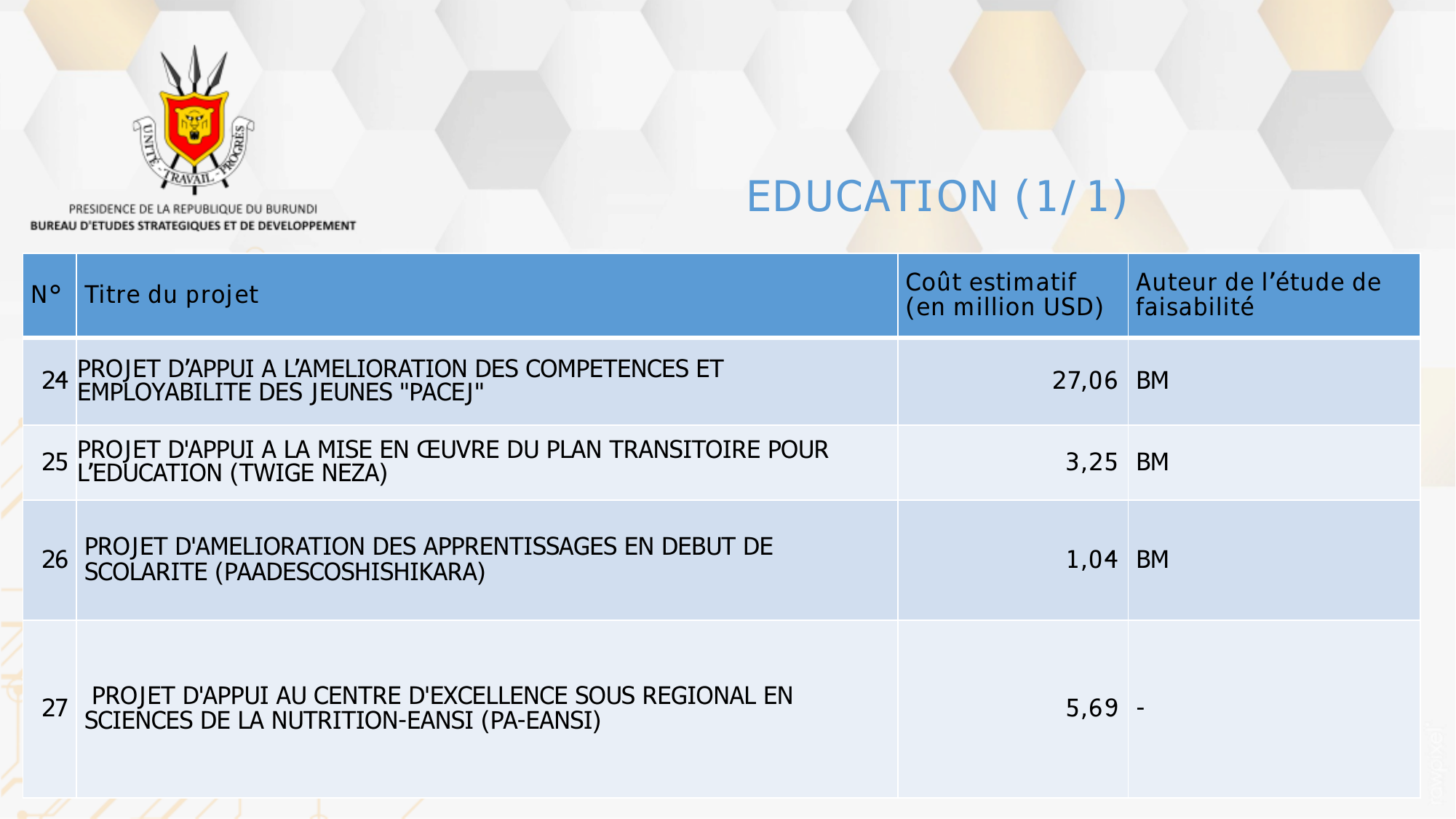

# EDUCATION (1/1)
| N° | Titre du projet | Coût estimatif (en million USD) | Auteur de l’étude de faisabilité |
| --- | --- | --- | --- |
| 24 | PROJET D’APPUI A L’AMELIORATION DES COMPETENCES ET EMPLOYABILITE DES JEUNES "PACEJ" | 27,06 | BM |
| 25 | PROJET D'APPUI A LA MISE EN ŒUVRE DU PLAN TRANSITOIRE POUR L’EDUCATION (TWIGE NEZA) | 3,25 | BM |
| 26 | PROJET D'AMELIORATION DES APPRENTISSAGES EN DEBUT DE SCOLARITE (PAADESCOSHISHIKARA) | 1,04 | BM |
| 27 | PROJET D'APPUI AU CENTRE D'EXCELLENCE SOUS REGIONAL EN SCIENCES DE LA NUTRITION-EANSI (PA-EANSI) | 5,69 | - |